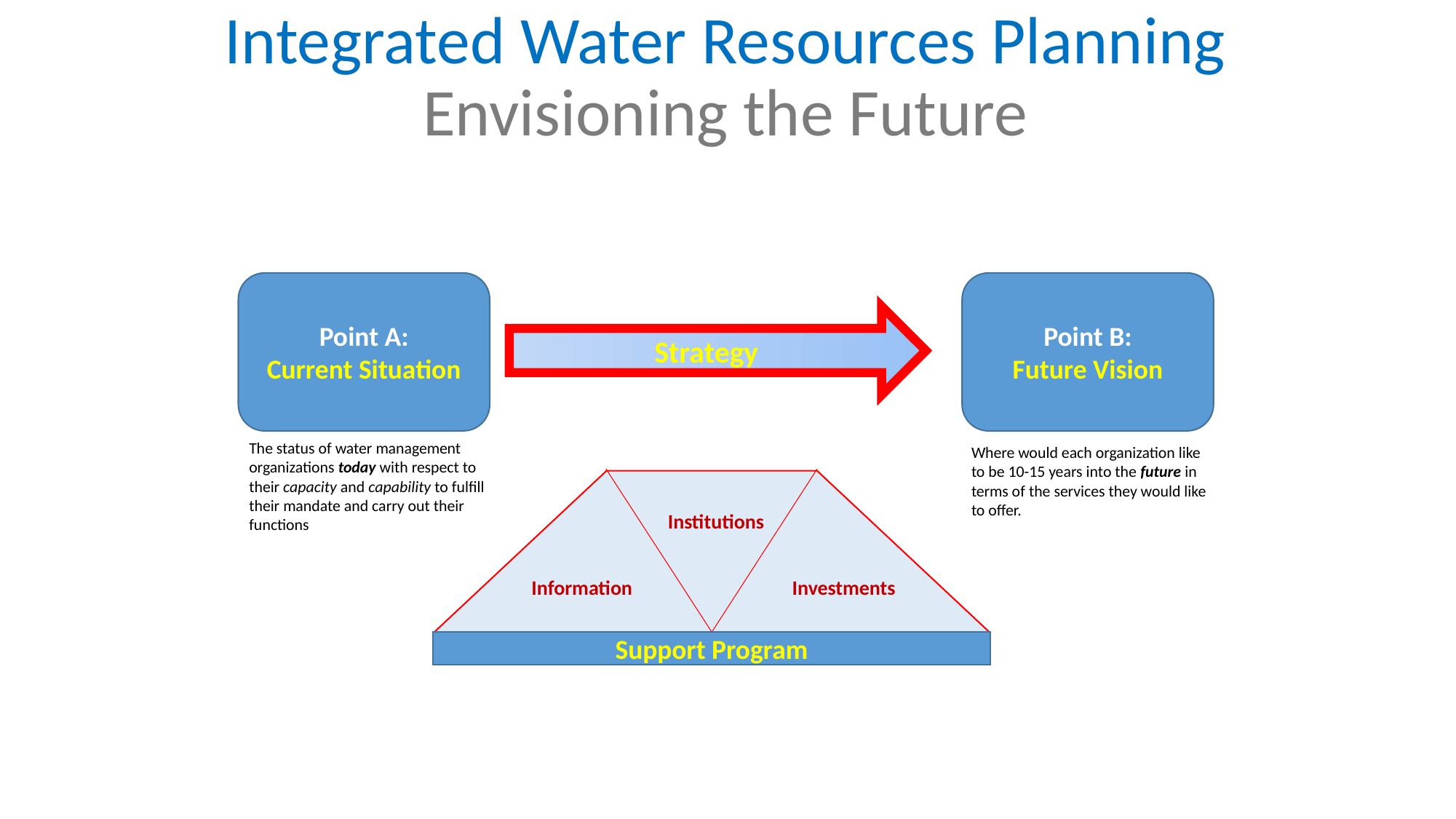

# Integrated Water Resources Planning Envisioning the Future
Point A:
Current Situation
Point B:
Future Vision
Strategy
The status of water management organizations today with respect to their capacity and capability to fulfill their mandate and carry out their functions
Where would each organization like to be 10-15 years into the future in terms of the services they would like to offer.

Institutions
Information
Investments
Support Program